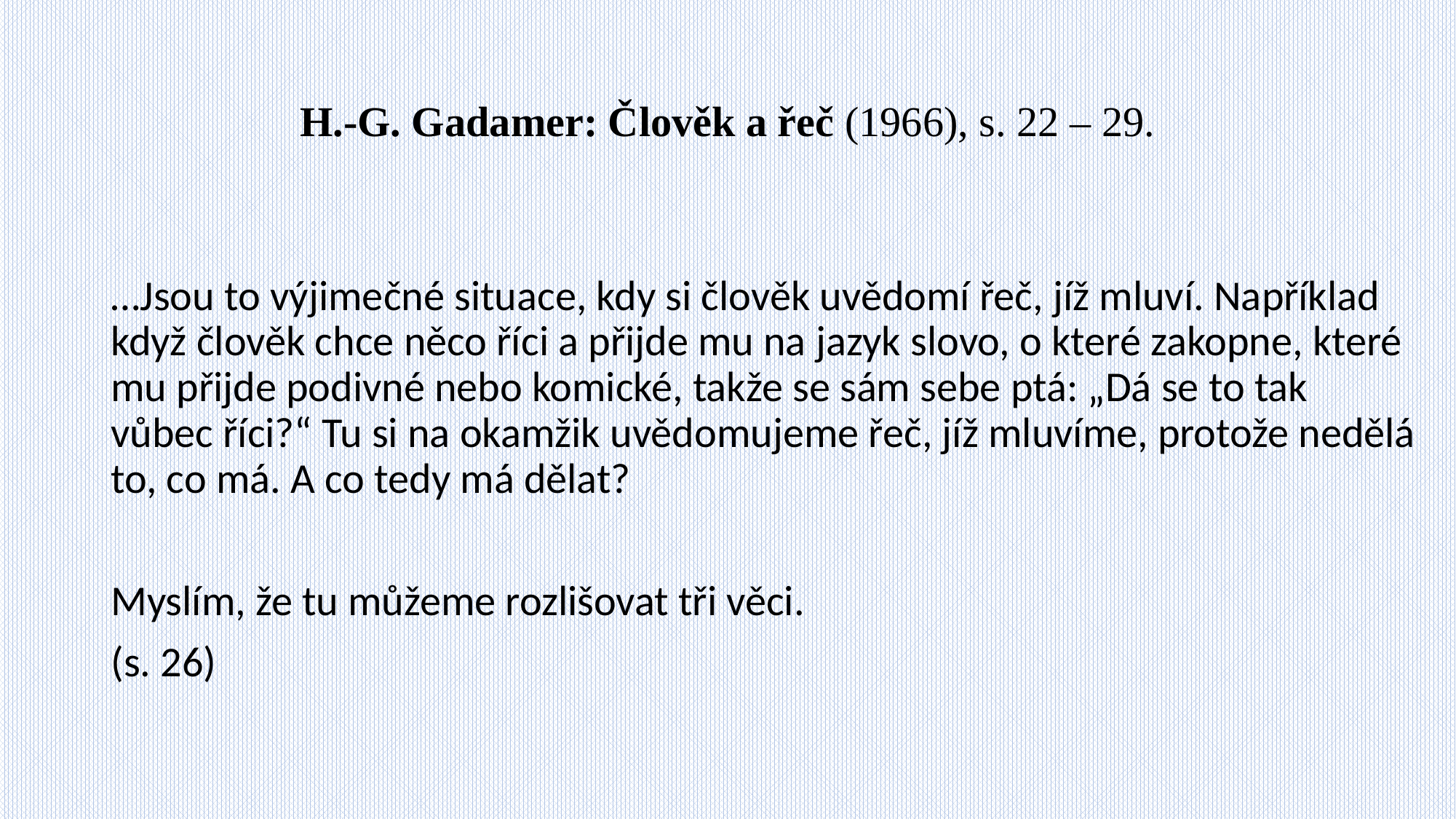

# H.-G. Gadamer: Člověk a řeč (1966), s. 22 – 29.

…Jsou to výjimečné situace, kdy si člověk uvědomí řeč, jíž mluví. Například když člověk chce něco říci a přijde mu na jazyk slovo, o které zakopne, které mu přijde podivné nebo komické, takže se sám sebe ptá: „Dá se to tak vůbec říci?“ Tu si na okamžik uvědomujeme řeč, jíž mluvíme, protože nedělá to, co má. A co tedy má dělat?

Myslím, že tu můžeme rozlišovat tři věci.
(s. 26)